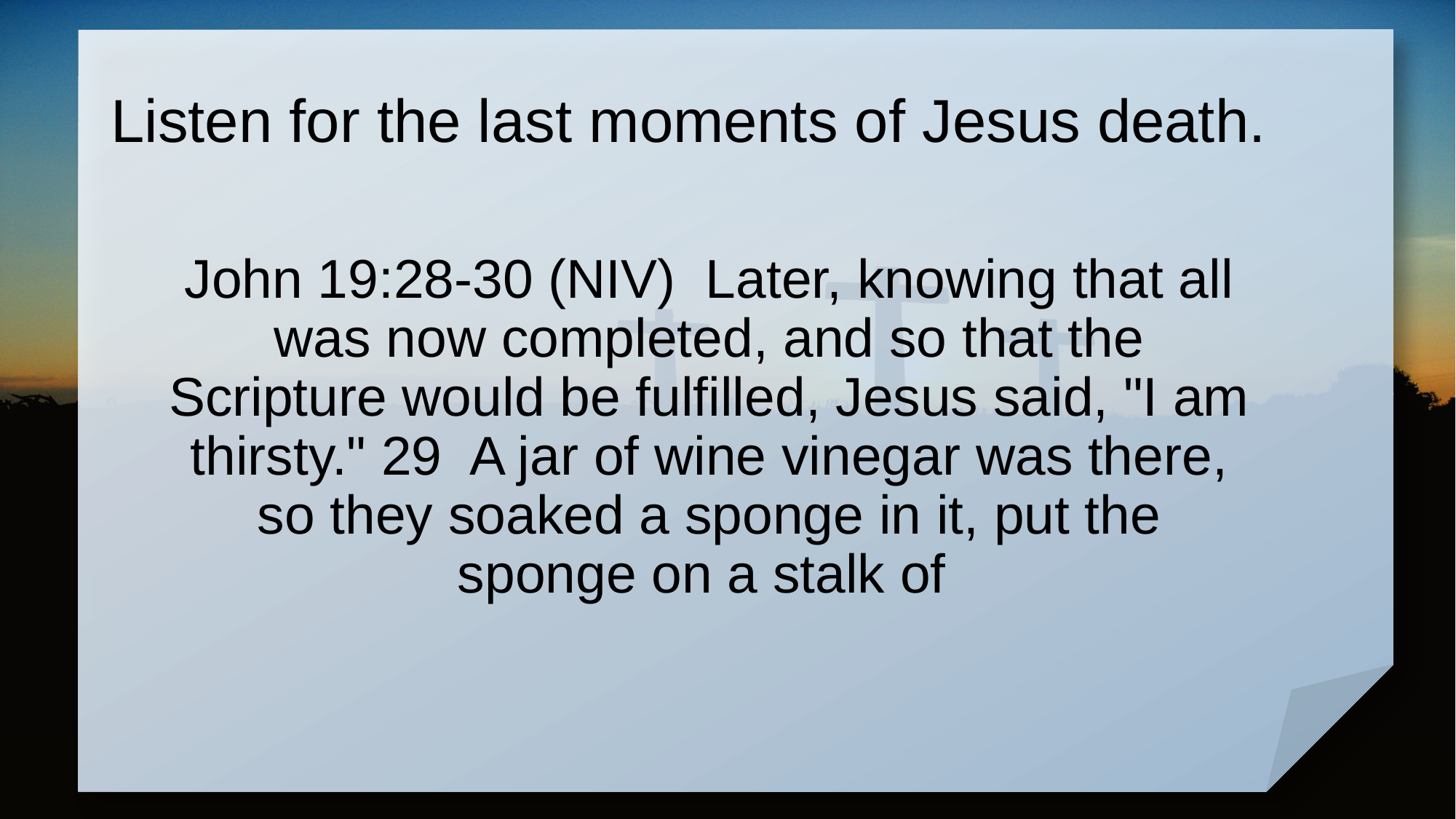

# Listen for the last moments of Jesus death.
John 19:28-30 (NIV)  Later, knowing that all was now completed, and so that the Scripture would be fulfilled, Jesus said, "I am thirsty." 29  A jar of wine vinegar was there, so they soaked a sponge in it, put the sponge on a stalk of